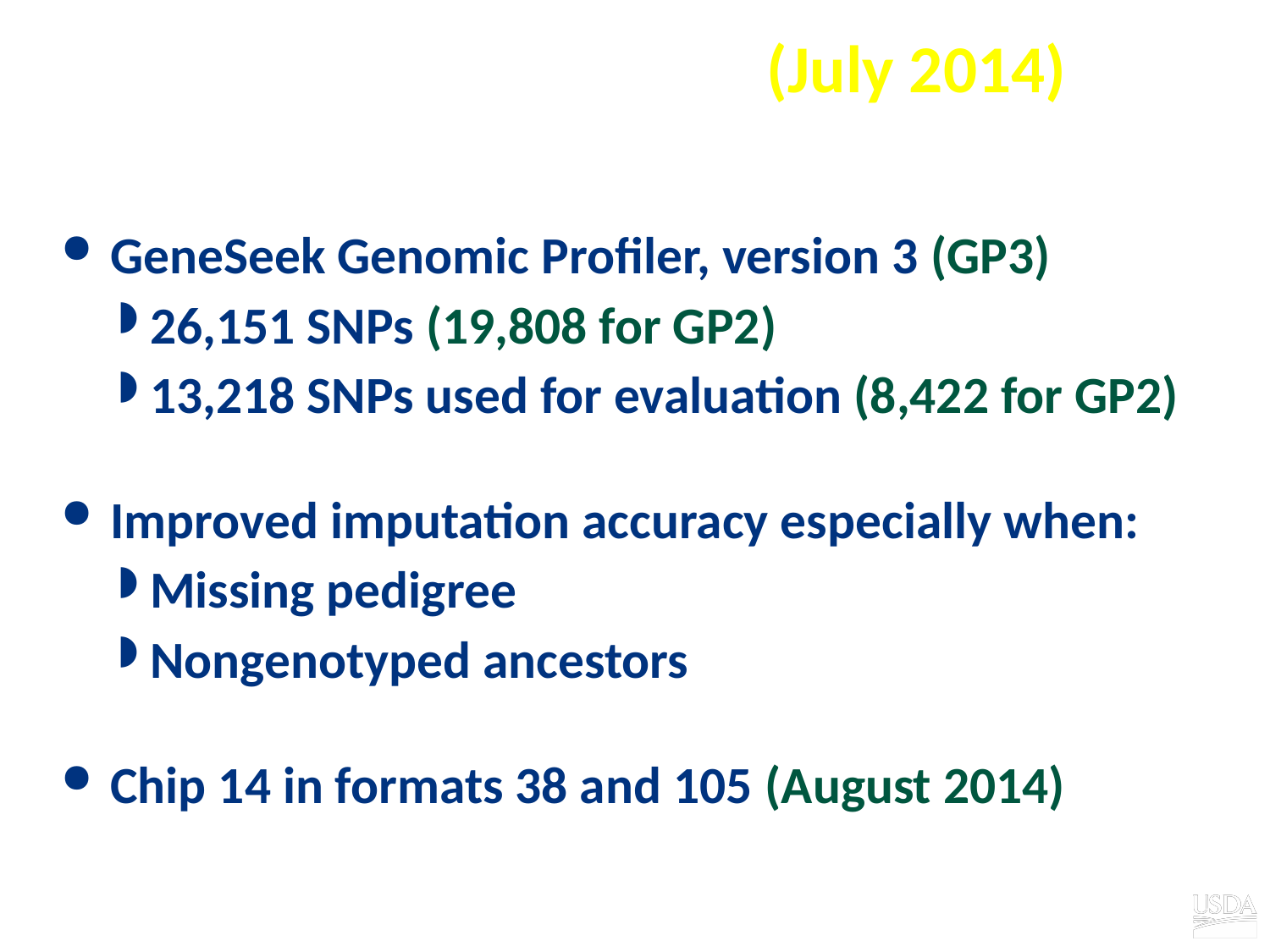

# Revised low-density chip (July 2014)
GeneSeek Genomic Profiler, version 3 (GP3)
26,151 SNPs (19,808 for GP2)
13,218 SNPs used for evaluation (8,422 for GP2)
Improved imputation accuracy especially when:
Missing pedigree
Nongenotyped ancestors
Chip 14 in formats 38 and 105 (August 2014)